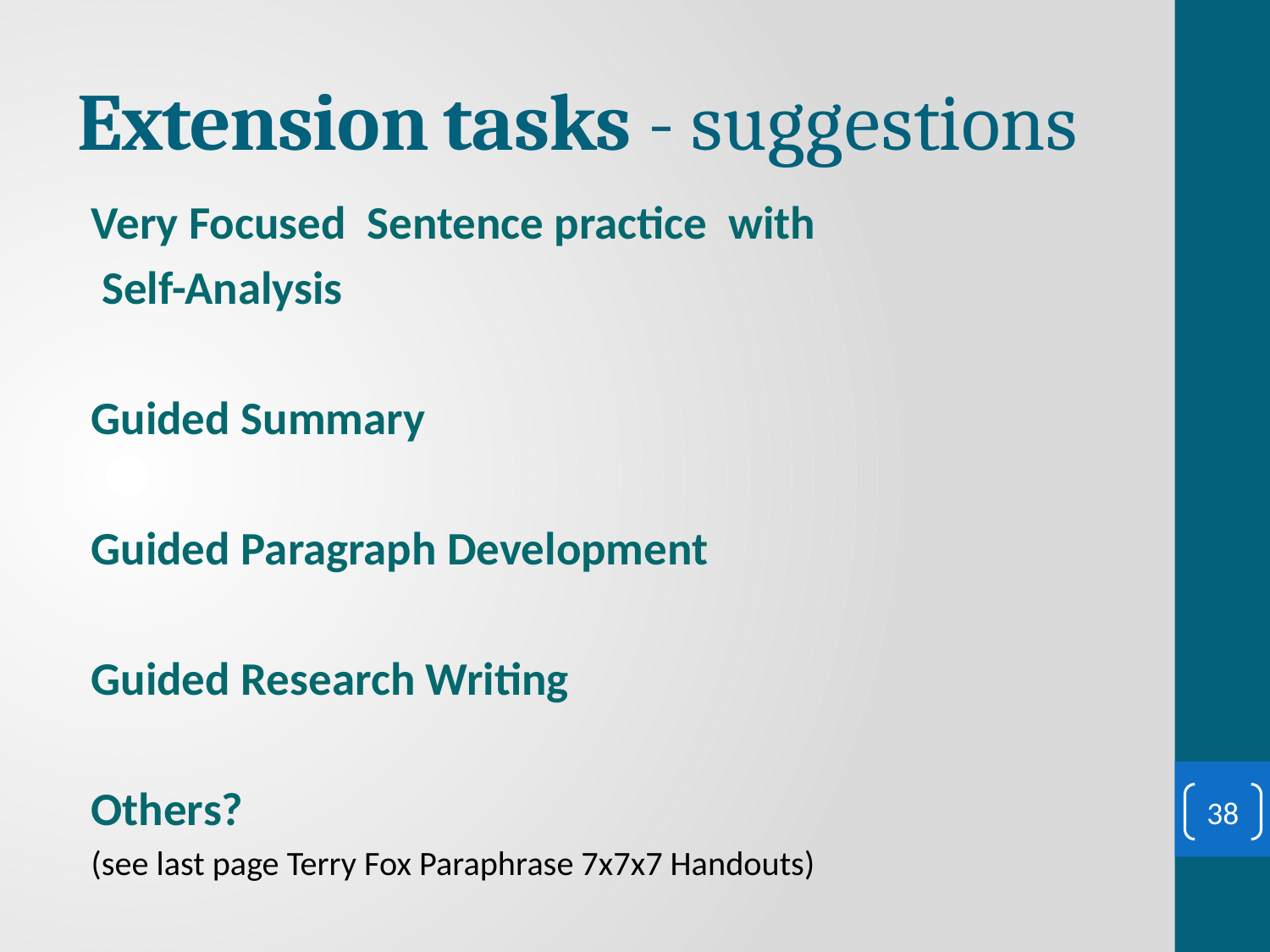

# Extension tasks - suggestions
Very Focused  Sentence practice  with
 Self-Analysis

Guided Summary

Guided Paragraph Development

Guided Research Writing

Others?
(see last page Terry Fox Paraphrase 7x7x7 Handouts)
38